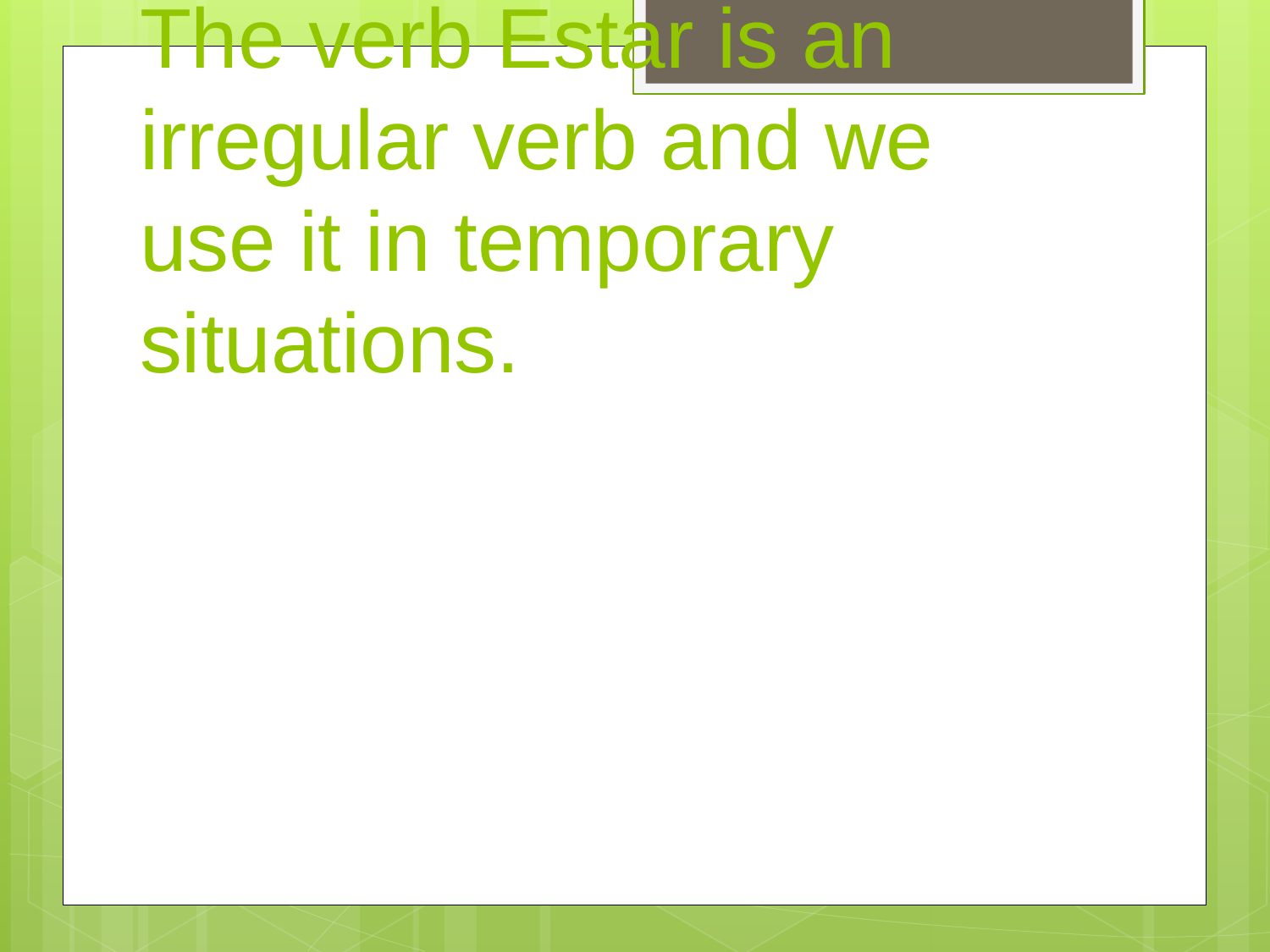

# The verb Estar is an irregular verb and we use it in temporary situations.